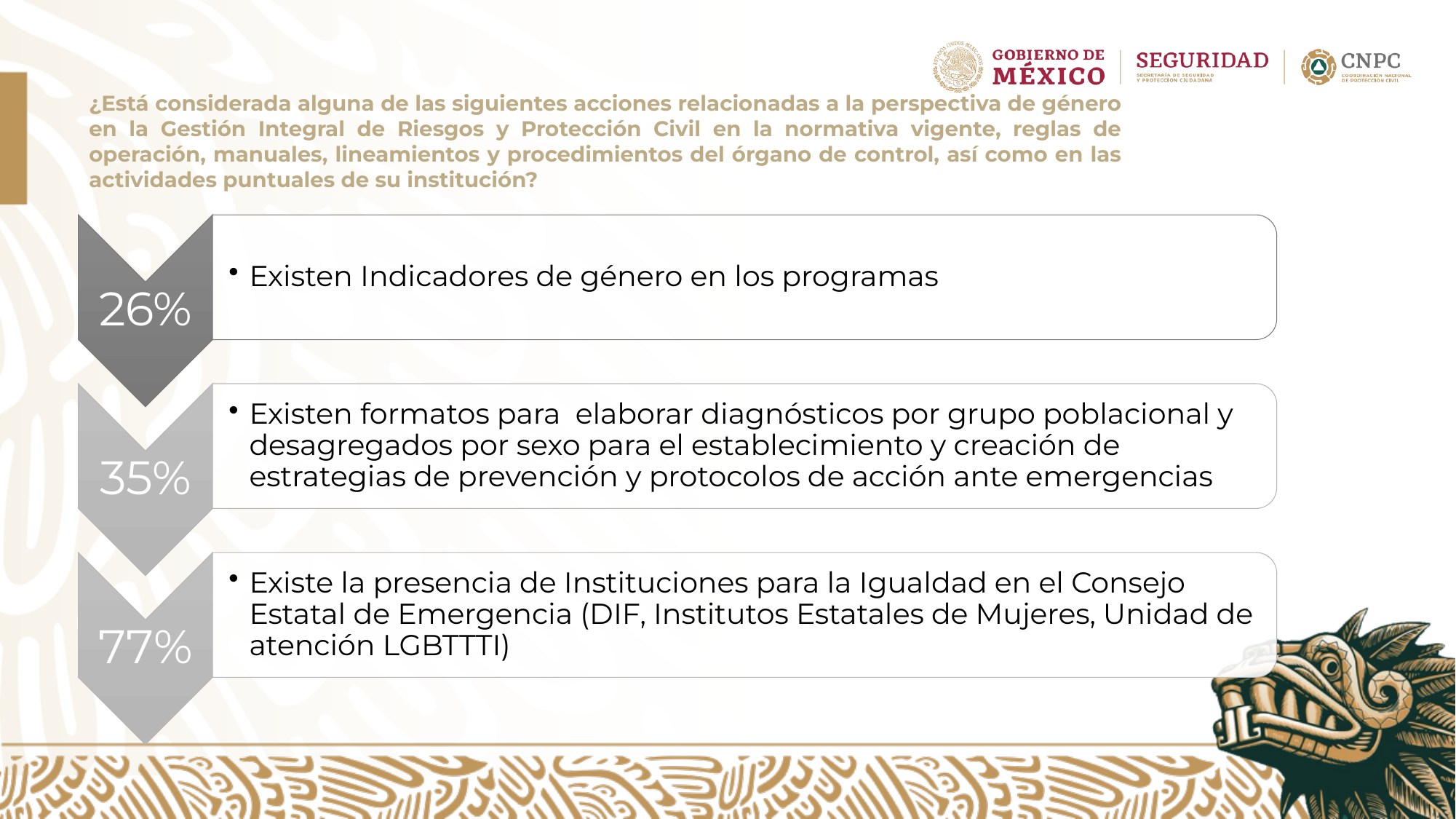

¿Está considerada alguna de las siguientes acciones relacionadas a la perspectiva de género en la Gestión Integral de Riesgos y Protección Civil en la normativa vigente, reglas de operación, manuales, lineamientos y procedimientos del órgano de control, así como en las actividades puntuales de su institución?
26%
Existen Indicadores de género en los programas
35%
Existen formatos para  elaborar diagnósticos por grupo poblacional y desagregados por sexo para el establecimiento y creación de estrategias de prevención y protocolos de acción ante emergencias
77%
Existe la presencia de Instituciones para la Igualdad en el Consejo Estatal de Emergencia (DIF, Institutos Estatales de Mujeres, Unidad de atención LGBTTTI)